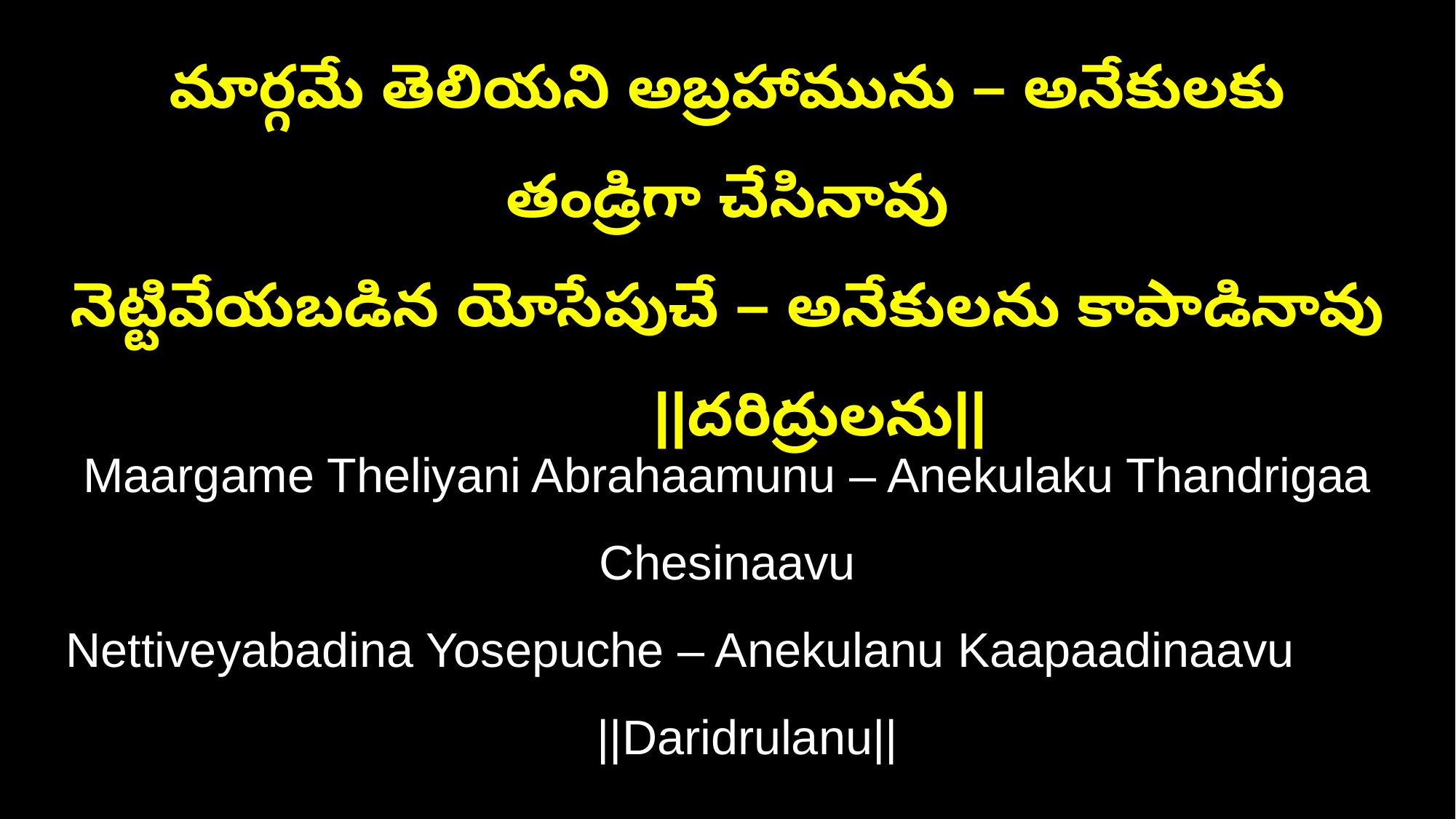

మార్గమే తెలియని అబ్రహామును – అనేకులకు తండ్రిగా చేసినావు
నెట్టివేయబడిన యోసేపుచే – అనేకులను కాపాడినావు            ||దరిద్రులను||
Maargame Theliyani Abrahaamunu – Anekulaku Thandrigaa Chesinaavu
Nettiveyabadina Yosepuche – Anekulanu Kaapaadinaavu           ||Daridrulanu||